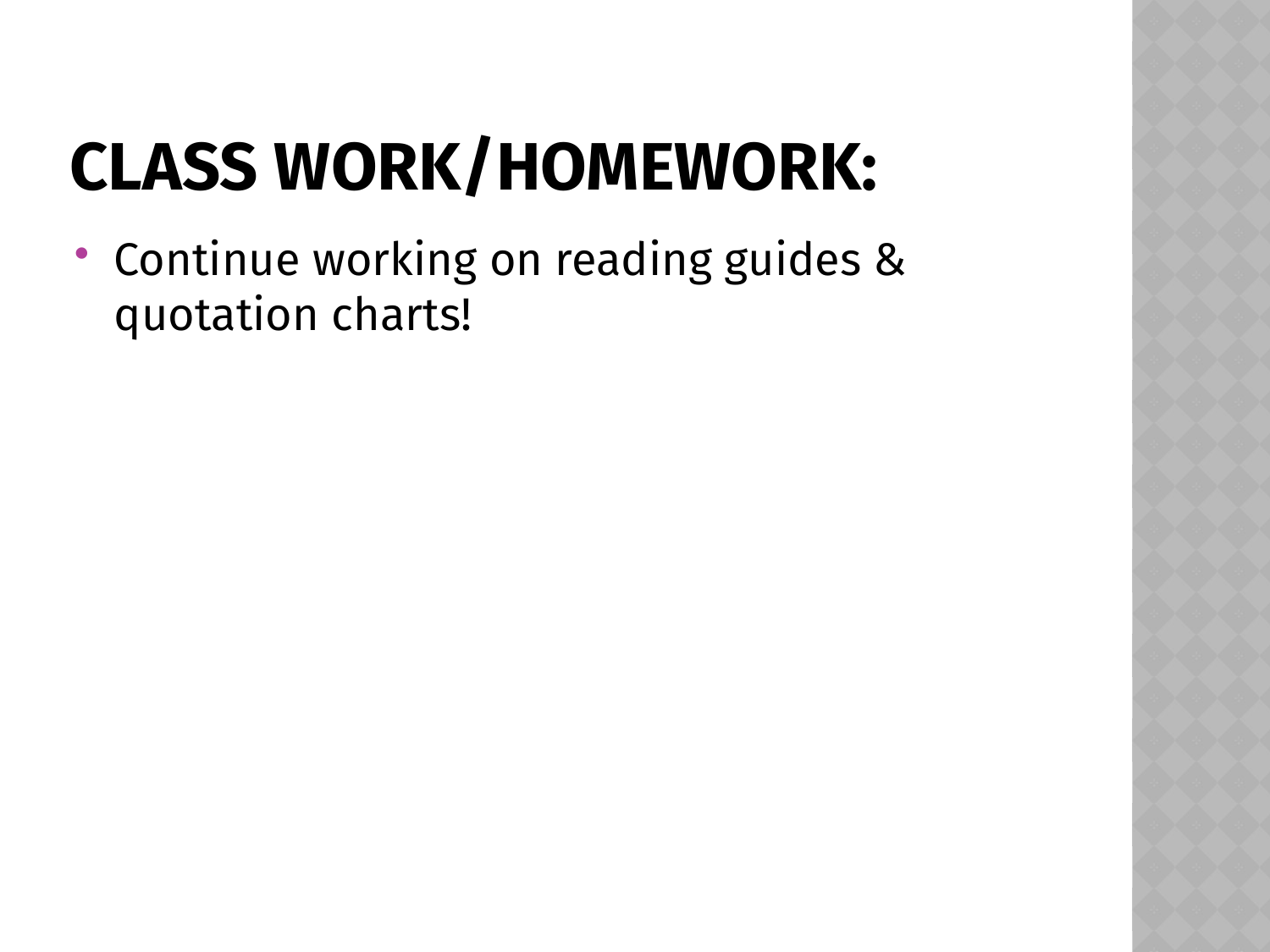

# Class work/homework:
Continue working on reading guides & quotation charts!